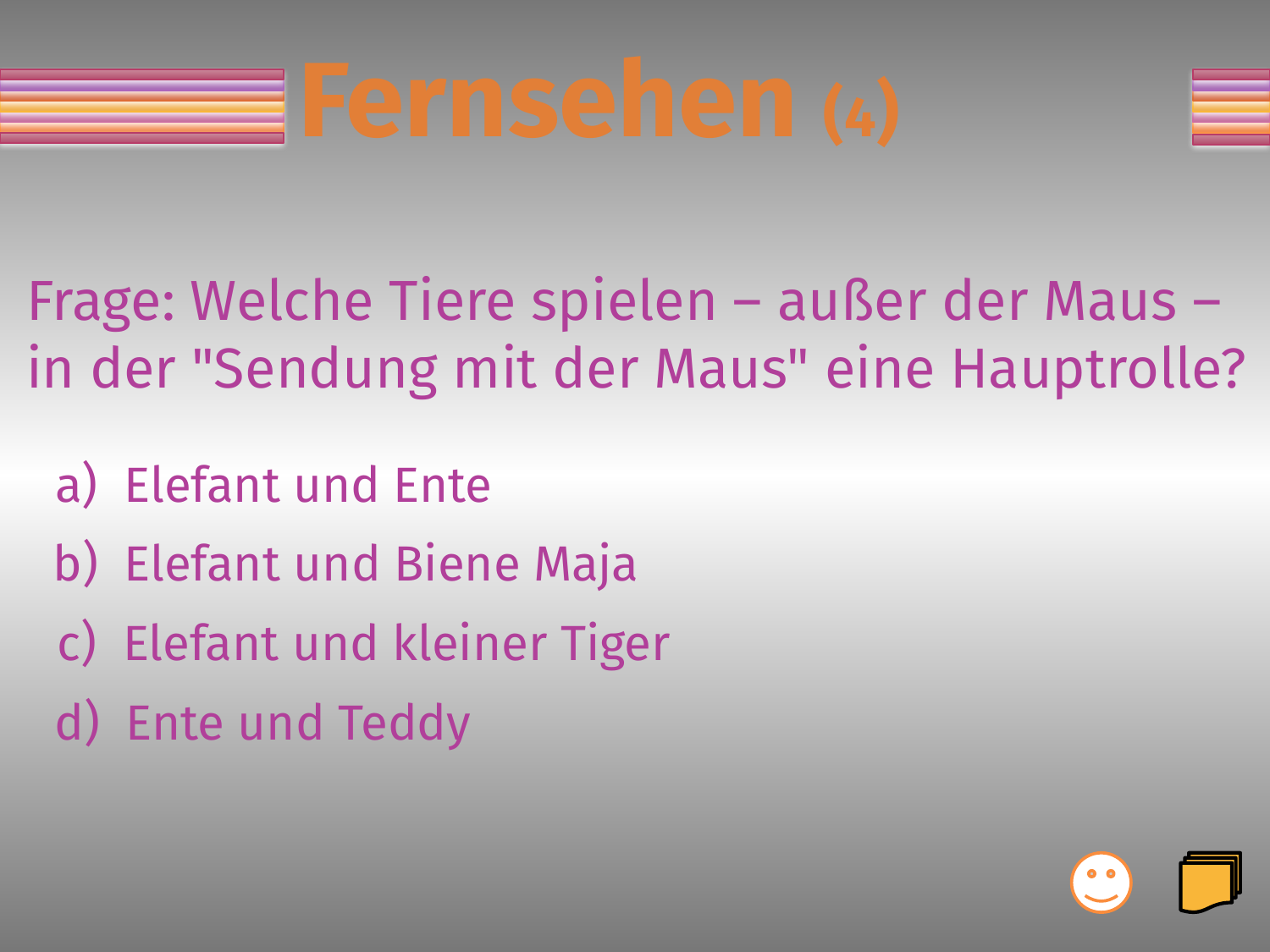

# Fernsehen (4)
Frage: Welche Tiere spielen – außer der Maus –
in der "Sendung mit der Maus" eine Hauptrolle?
a)  Elefant und Ente
b)  Elefant und Biene Maja
c)  Elefant und kleiner Tiger
d)  Ente und Teddy